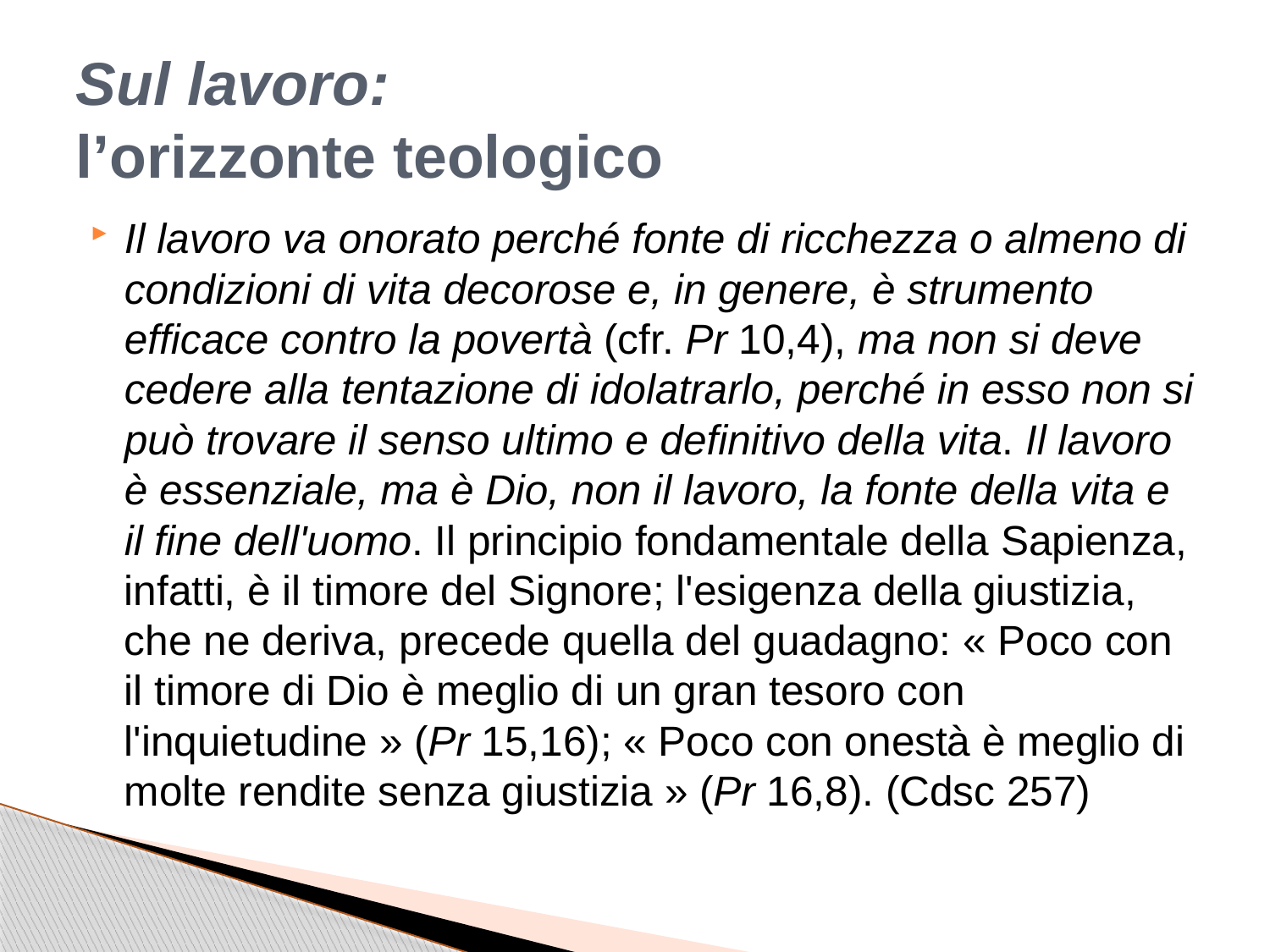

# Sul lavoro: l’orizzonte teologico
Il lavoro va onorato perché fonte di ricchezza o almeno di condizioni di vita decorose e, in genere, è strumento efficace contro la povertà (cfr. Pr 10,4), ma non si deve cedere alla tentazione di idolatrarlo, perché in esso non si può trovare il senso ultimo e definitivo della vita. Il lavoro è essenziale, ma è Dio, non il lavoro, la fonte della vita e il fine dell'uomo. Il principio fondamentale della Sapienza, infatti, è il timore del Signore; l'esigenza della giustizia, che ne deriva, precede quella del guadagno: « Poco con il timore di Dio è meglio di un gran tesoro con l'inquietudine » (Pr 15,16); « Poco con onestà è meglio di molte rendite senza giustizia » (Pr 16,8). (Cdsc 257)